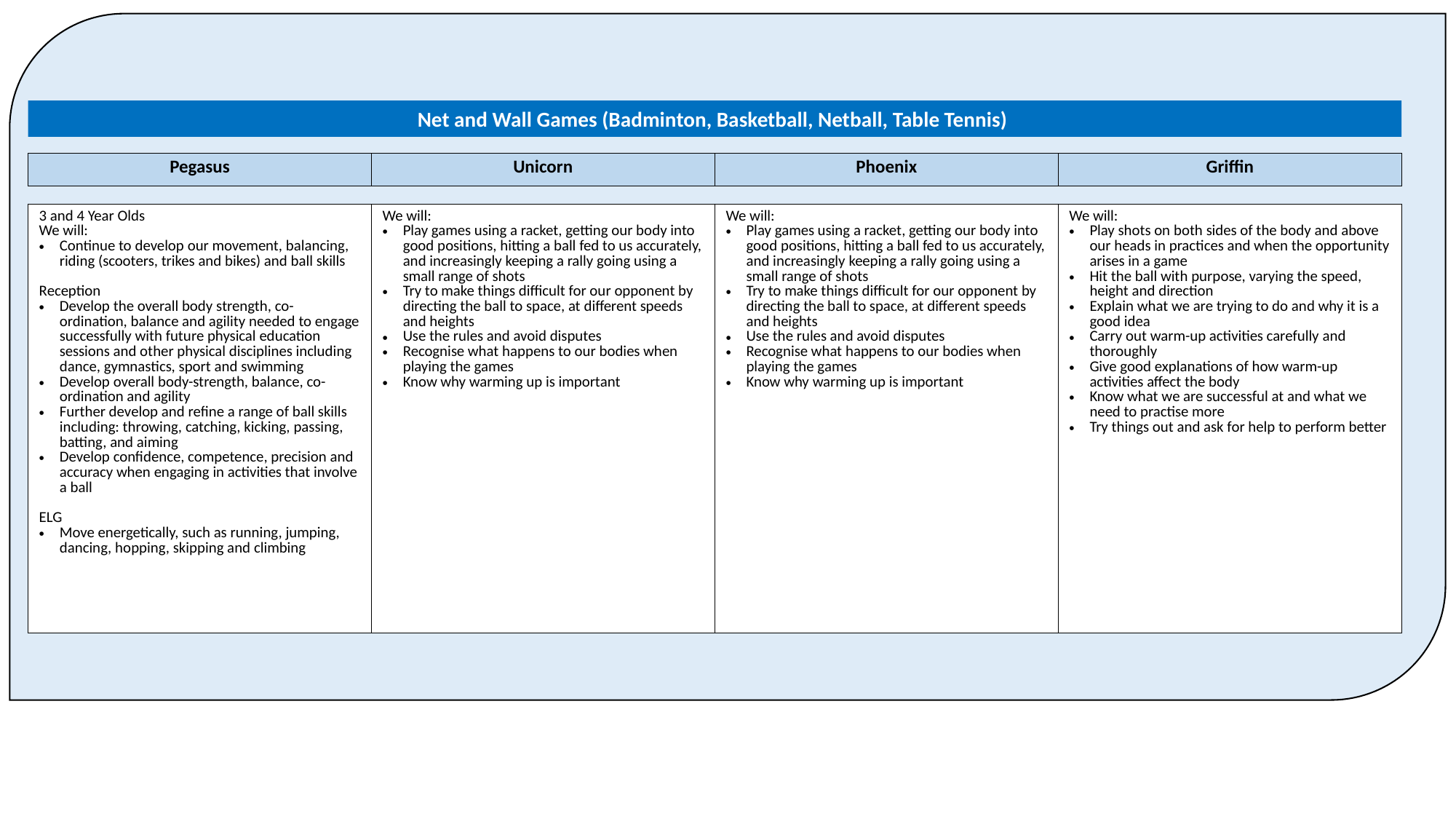

Net and Wall Games (Badminton, Basketball, Netball, Table Tennis)
| Pegasus | Unicorn | Phoenix | Griffin |
| --- | --- | --- | --- |
| 3 and 4 Year Olds We will: Continue to develop our movement, balancing, riding (scooters, trikes and bikes) and ball skills Reception Develop the overall body strength, co-ordination, balance and agility needed to engage successfully with future physical education sessions and other physical disciplines including dance, gymnastics, sport and swimming Develop overall body-strength, balance, co-ordination and agility Further develop and refine a range of ball skills including: throwing, catching, kicking, passing, batting, and aiming Develop confidence, competence, precision and accuracy when engaging in activities that involve a ball ELG Move energetically, such as running, jumping, dancing, hopping, skipping and climbing | We will: Play games using a racket, getting our body into good positions, hitting a ball fed to us accurately, and increasingly keeping a rally going using a small range of shots Try to make things difficult for our opponent by directing the ball to space, at different speeds and heights Use the rules and avoid disputes Recognise what happens to our bodies when playing the games Know why warming up is important | We will: Play games using a racket, getting our body into good positions, hitting a ball fed to us accurately, and increasingly keeping a rally going using a small range of shots Try to make things difficult for our opponent by directing the ball to space, at different speeds and heights Use the rules and avoid disputes Recognise what happens to our bodies when playing the games Know why warming up is important | We will: Play shots on both sides of the body and above our heads in practices and when the opportunity arises in a game Hit the ball with purpose, varying the speed, height and direction Explain what we are trying to do and why it is a good idea Carry out warm-up activities carefully and thoroughly Give good explanations of how warm-up activities affect the body Know what we are successful at and what we need to practise more Try things out and ask for help to perform better |
| --- | --- | --- | --- |